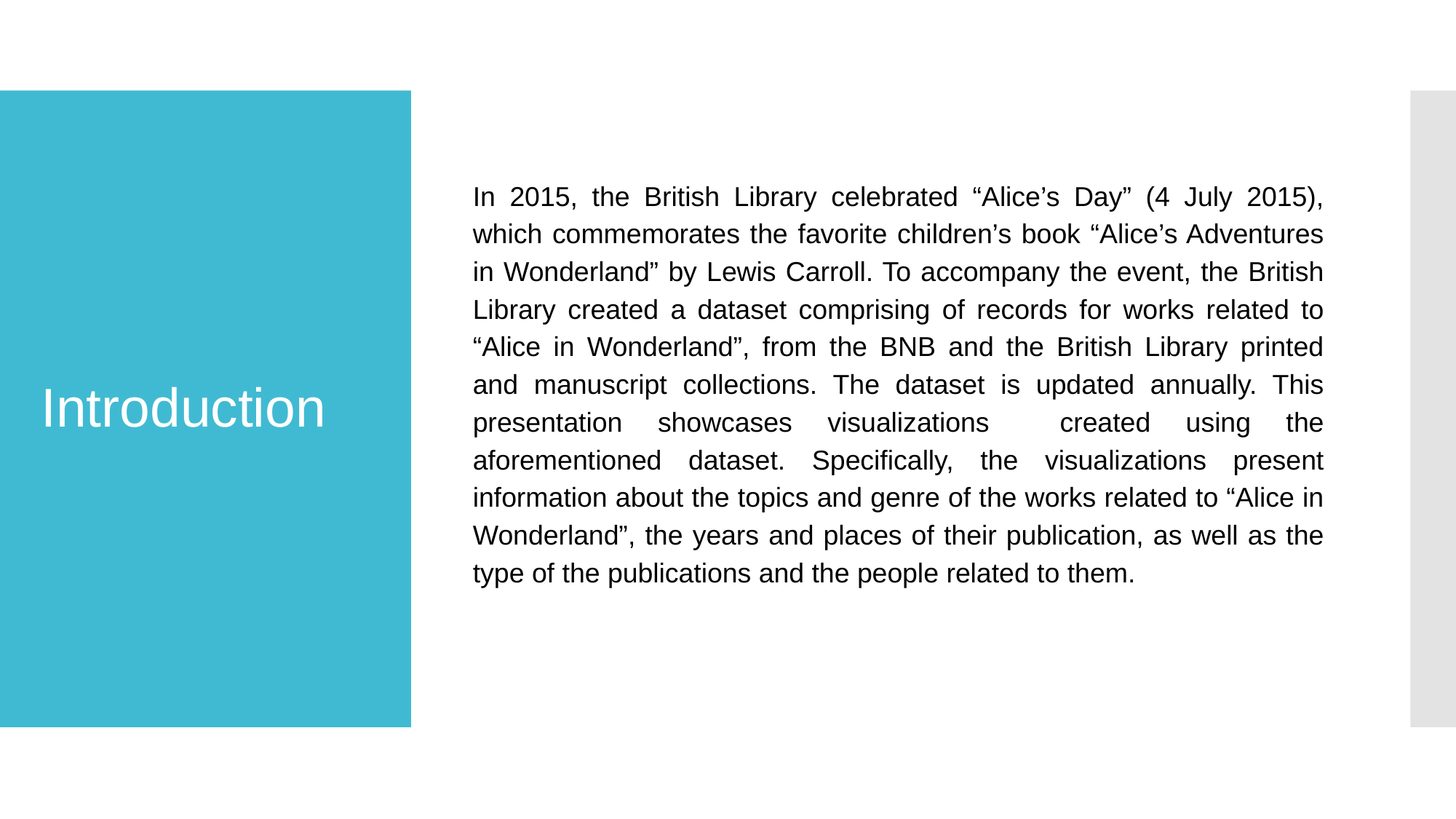

In 2015, the British Library celebrated “Alice’s Day” (4 July 2015), which commemorates the favorite children’s book “Alice’s Adventures in Wonderland” by Lewis Carroll. To accompany the event, the British Library created a dataset comprising of records for works related to “Alice in Wonderland”, from the BNB and the British Library printed and manuscript collections. The dataset is updated annually. This presentation showcases visualizations  created using the aforementioned dataset. Specifically, the visualizations present information about the topics and genre of the works related to “Alice in Wonderland”, the years and places of their publication, as well as the type of the publications and the people related to them.

# Introduction